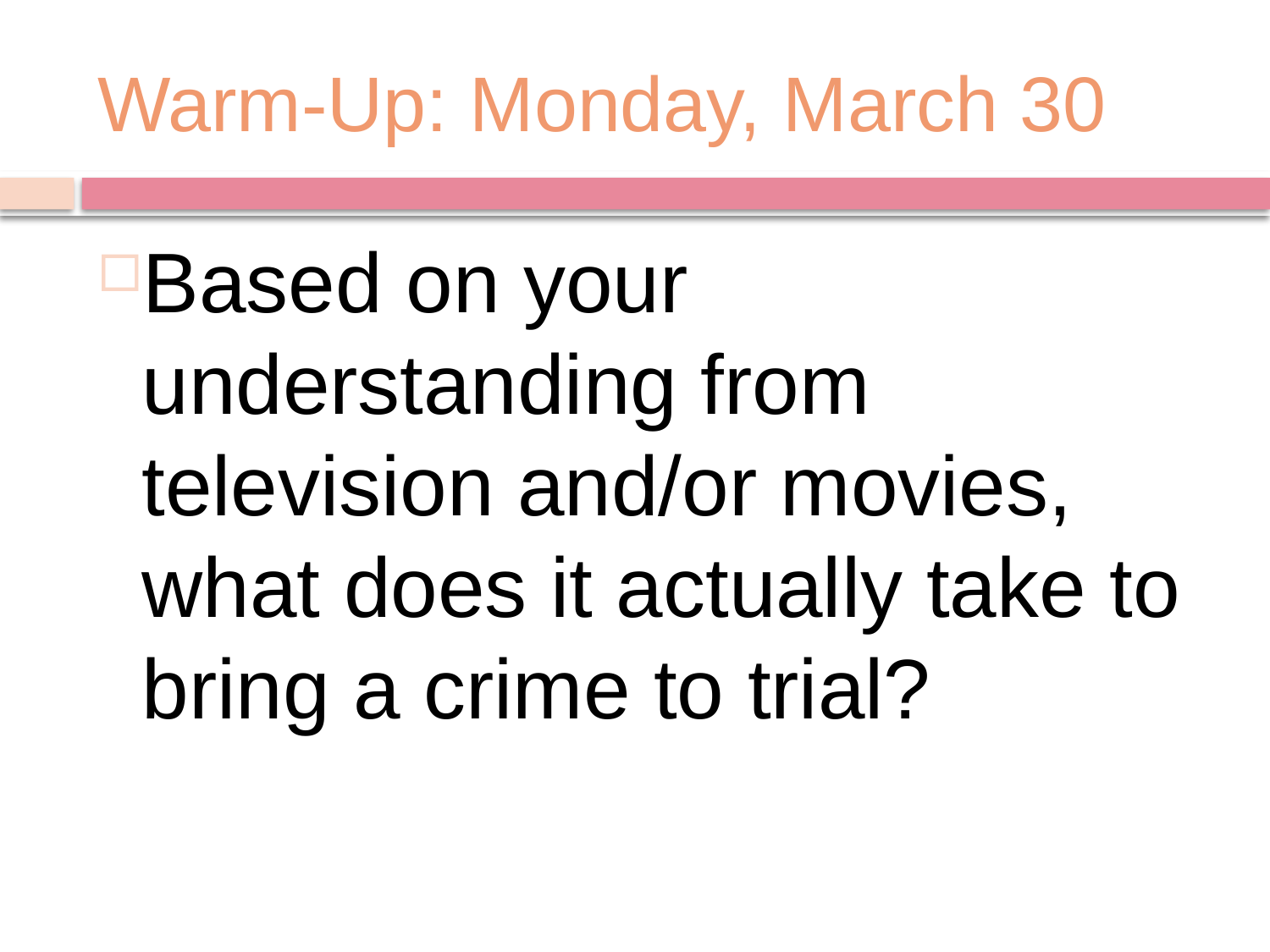

# Warm-Up: Monday, March 30
Based on your understanding from television and/or movies, what does it actually take to bring a crime to trial?